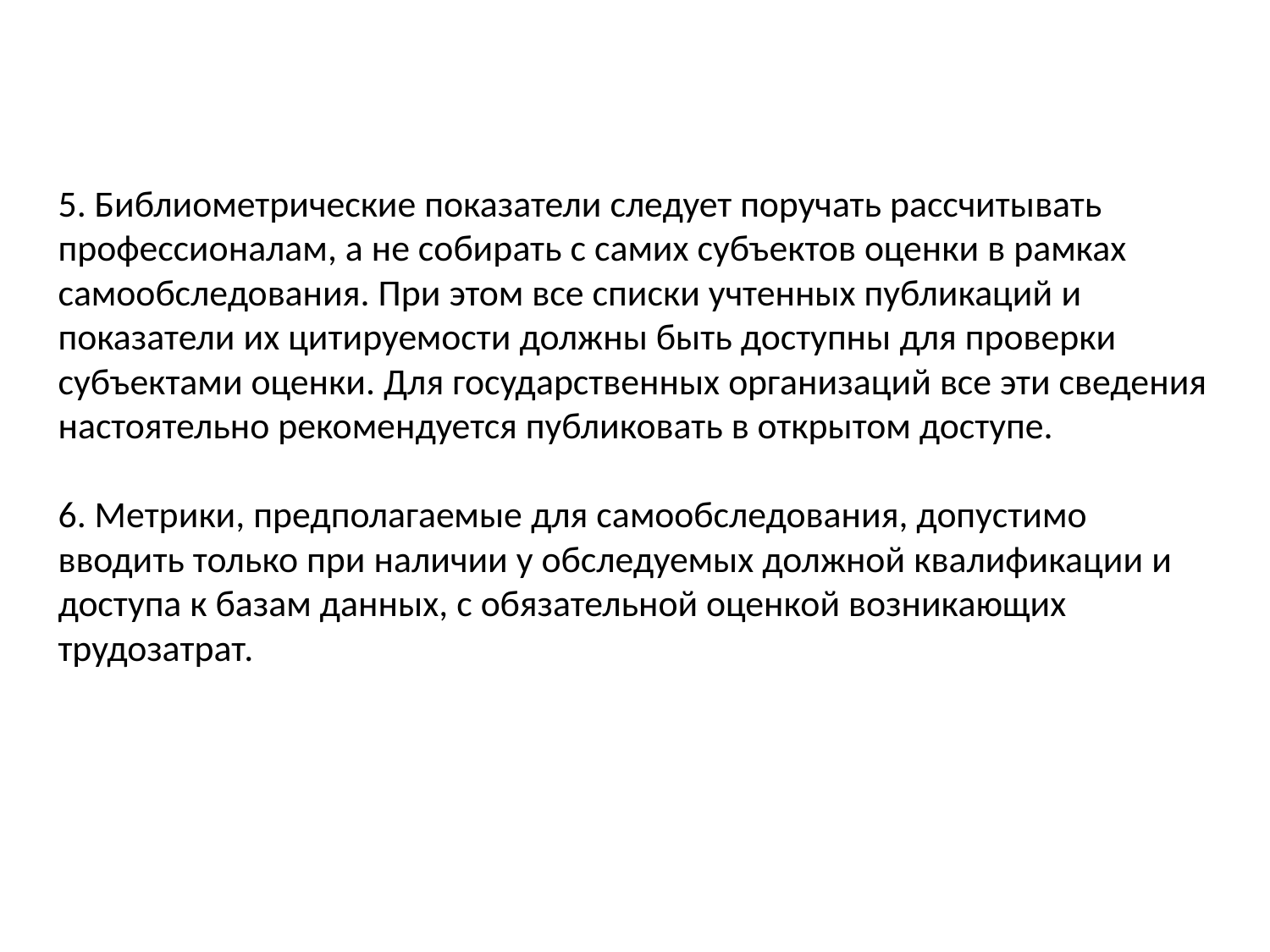

5. Библиометрические показатели следует поручать рассчитывать профессионалам, а не собирать с самих субъектов оценки в рамках самообследования. При этом все списки учтенных публикаций и показатели их цитируемости должны быть доступны для проверки субъектами оценки. Для государственных организаций все эти сведения настоятельно рекомендуется публиковать в открытом доступе.

6. Метрики, предполагаемые для самообследования, допустимо вводить только при наличии у обследуемых должной квалификации и доступа к базам данных, с обязательной оценкой возникающих трудозатрат.